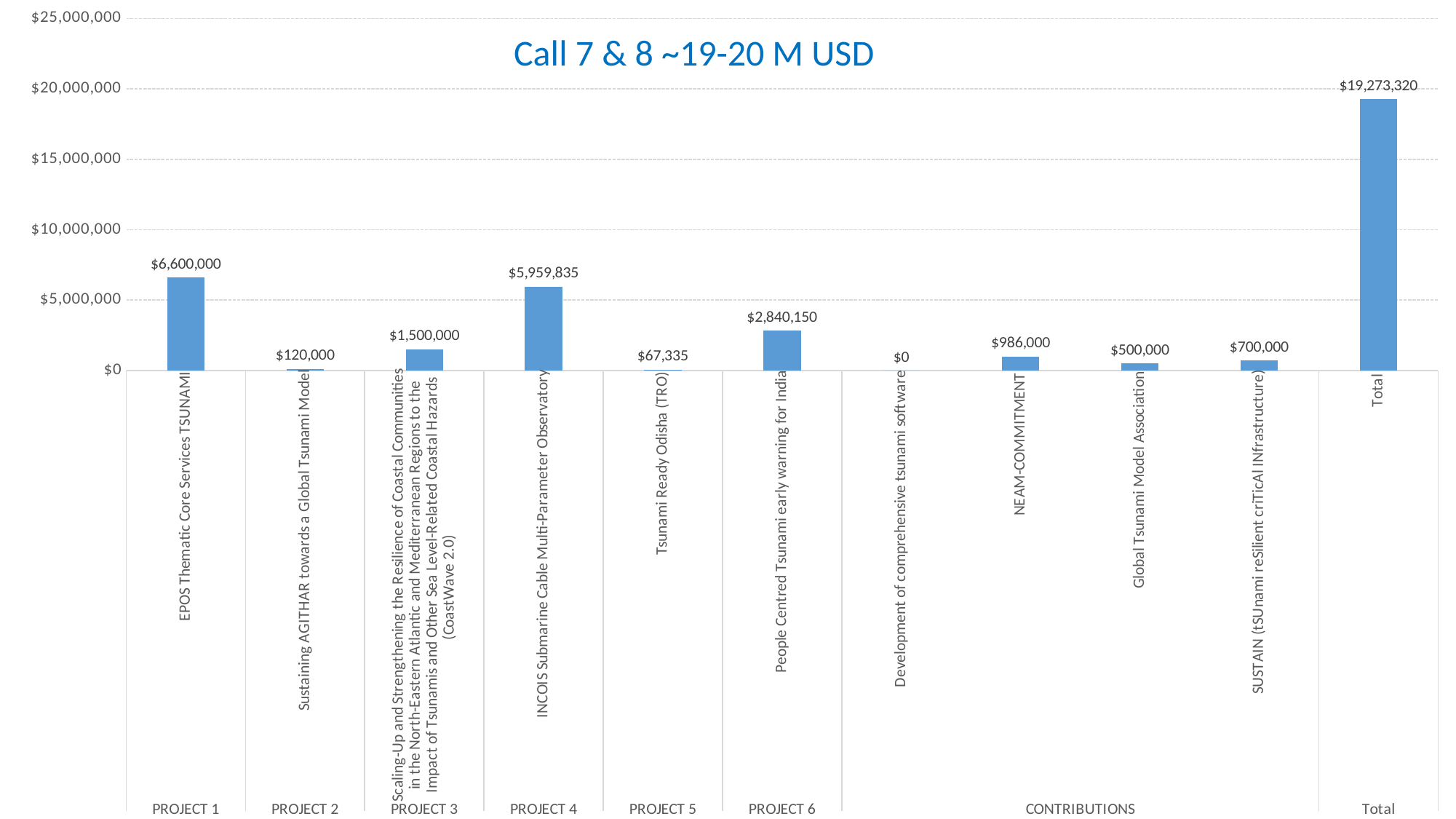

### Chart

| Category |  |
|---|---|
| EPOS Thematic Core Services TSUNAMI | 6600000.0 |
| Sustaining AGITHAR towards a Global Tsunami Model | 120000.0 |
| Scaling-Up and Strengthening the Resilience of Coastal Communities in the North-Eastern Atlantic and Mediterranean Regions to the Impact of Tsunamis and Other Sea Level-Related Coastal Hazards (CoastWave 2.0) | 1500000.0 |
| INCOIS Submarine Cable Multi-Parameter Observatory | 5959835.0 |
| Tsunami Ready Odisha (TRO) | 67335.0 |
| People Centred Tsunami early warning for India | 2840150.0 |
| Development of comprehensive tsunami software | 0.0 |
| NEAM-COMMITMENT | 986000.0 |
| Global Tsunami Model Association | 500000.0 |
| SUSTAIN (tSUnami reSilient criTicAl INfrastructure) | 700000.0 |
| Total | 19273320.0 |
Call 7 & 8 ~19-20 M USD